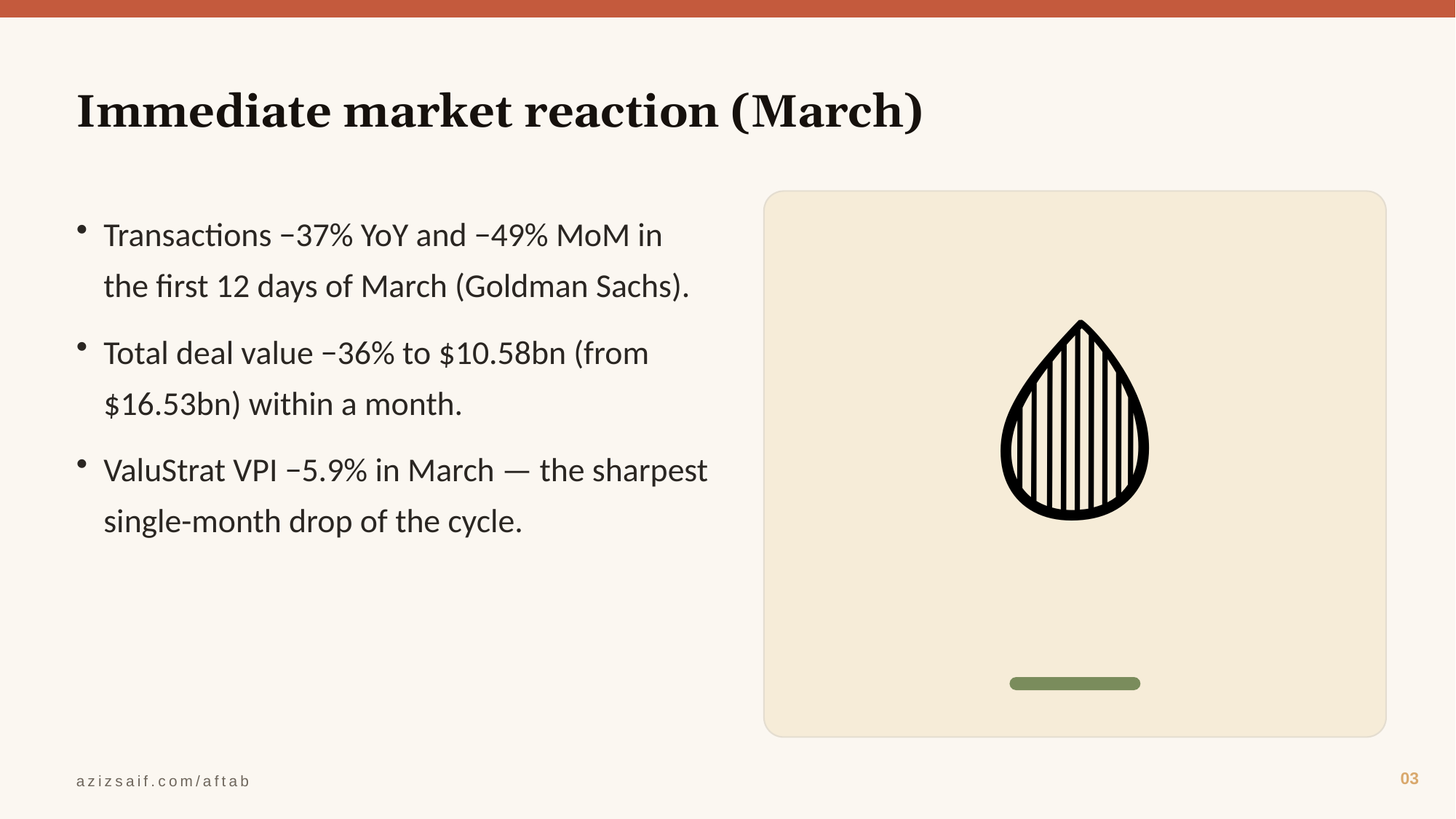

Immediate market reaction (March)

🩸
Transactions −37% YoY and −49% MoM in the first 12 days of March (Goldman Sachs).
Total deal value −36% to $10.58bn (from $16.53bn) within a month.
ValuStrat VPI −5.9% in March — the sharpest single-month drop of the cycle.

03
azizsaif.com/aftab